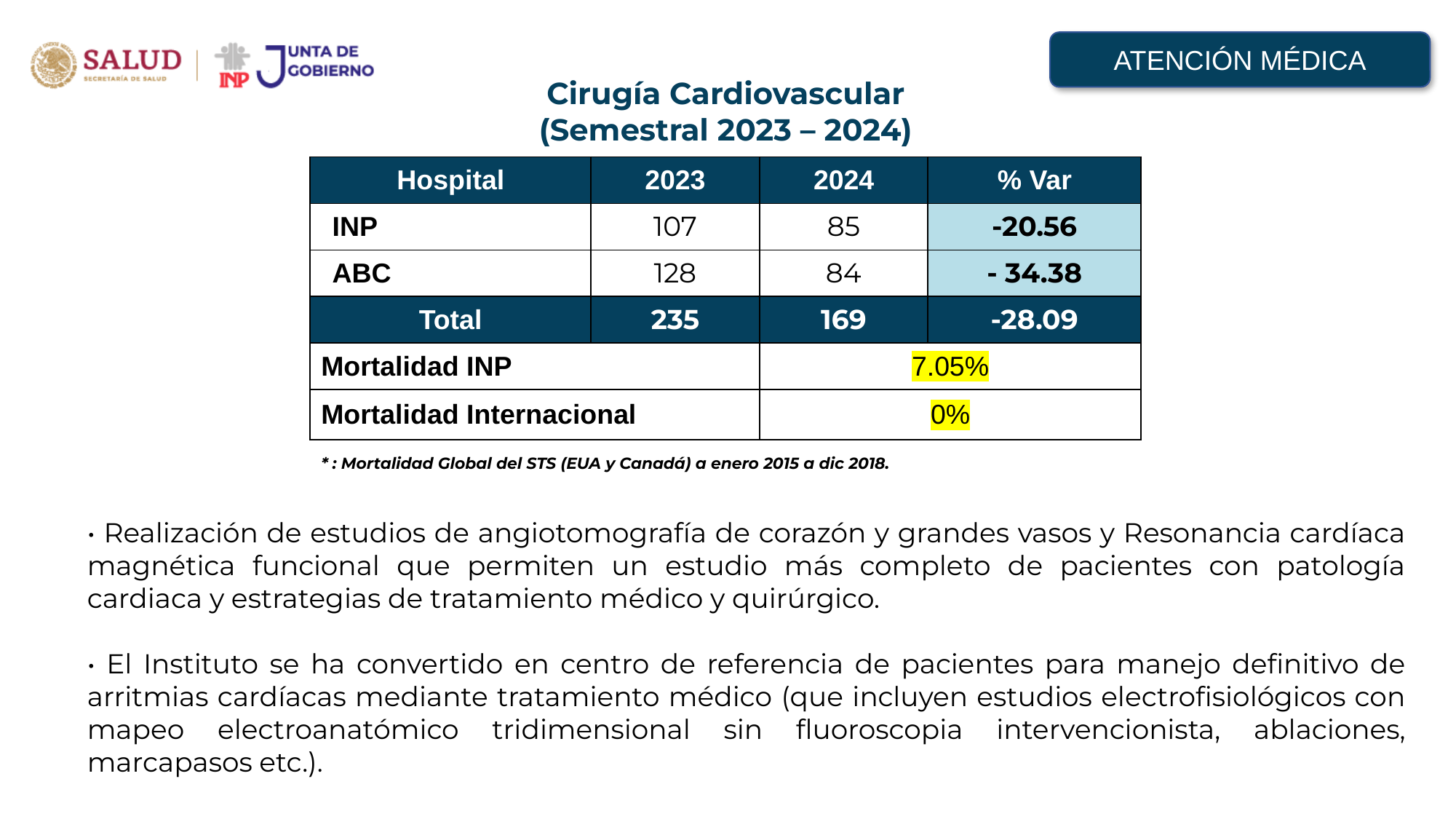

ATENCIÓN MÉDICA
Cirugía Cardiovascular
(Semestral 2023 – 2024)
| Hospital | 2023 | 2024 | % Var |
| --- | --- | --- | --- |
| INP | 107 | 85 | -20.56 |
| ABC | 128 | 84 | - 34.38 |
| Total | 235 | 169 | -28.09 |
| Mortalidad INP |  | 7.05% |  |
| Mortalidad Internacional |  | 0% |  |
* : Mortalidad Global del STS (EUA y Canadá) a enero 2015 a dic 2018.
• Realización de estudios de angiotomografía de corazón y grandes vasos y Resonancia cardíaca magnética funcional que permiten un estudio más completo de pacientes con patología cardiaca y estrategias de tratamiento médico y quirúrgico.

• El Instituto se ha convertido en centro de referencia de pacientes para manejo definitivo de arritmias cardíacas mediante tratamiento médico (que incluyen estudios electrofisiológicos con mapeo electroanatómico tridimensional sin fluoroscopia intervencionista, ablaciones, marcapasos etc.).